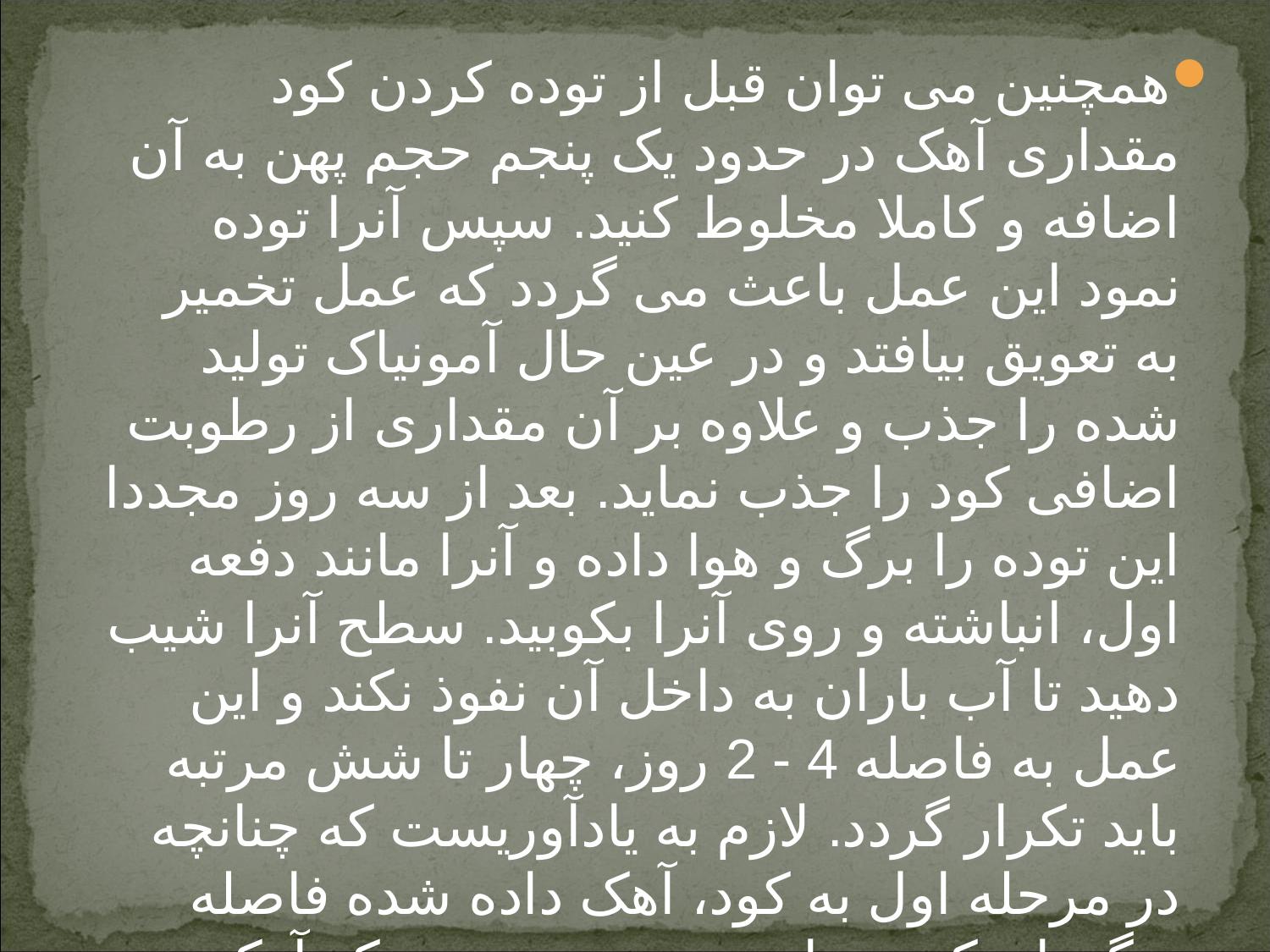

همچنین می توان قبل از توده کردن کود مقداری آهک در حدود یک پنجم حجم پهن به آن اضافه و کاملا مخلوط کنید. سپس آنرا توده نمود این عمل باعث می گردد که عمل تخمیر به تعویق بیافتد و در عین حال آمونیاک تولید شده را جذب و علاوه بر آن مقداری از رطوبت اضافی کود را جذب نماید. بعد از سه روز مجددا این توده را برگ و هوا داده و آنرا مانند دفعه اول، انباشته و روی آنرا بکوبید. سطح آنرا شیب دهید تا آب باران به داخل آن نفوذ نکند و این عمل به فاصله 4 - 2 روز، چهار تا شش مرتبه باید تکرار گردد. لازم به یادآوریست که چنانچه در مرحله اول به کود، آهک داده شده فاصله برگردان کود چهار روزه و در صورتیکه آهک داده نشده باشد فاصله برگردان کود دو روز می باشد.